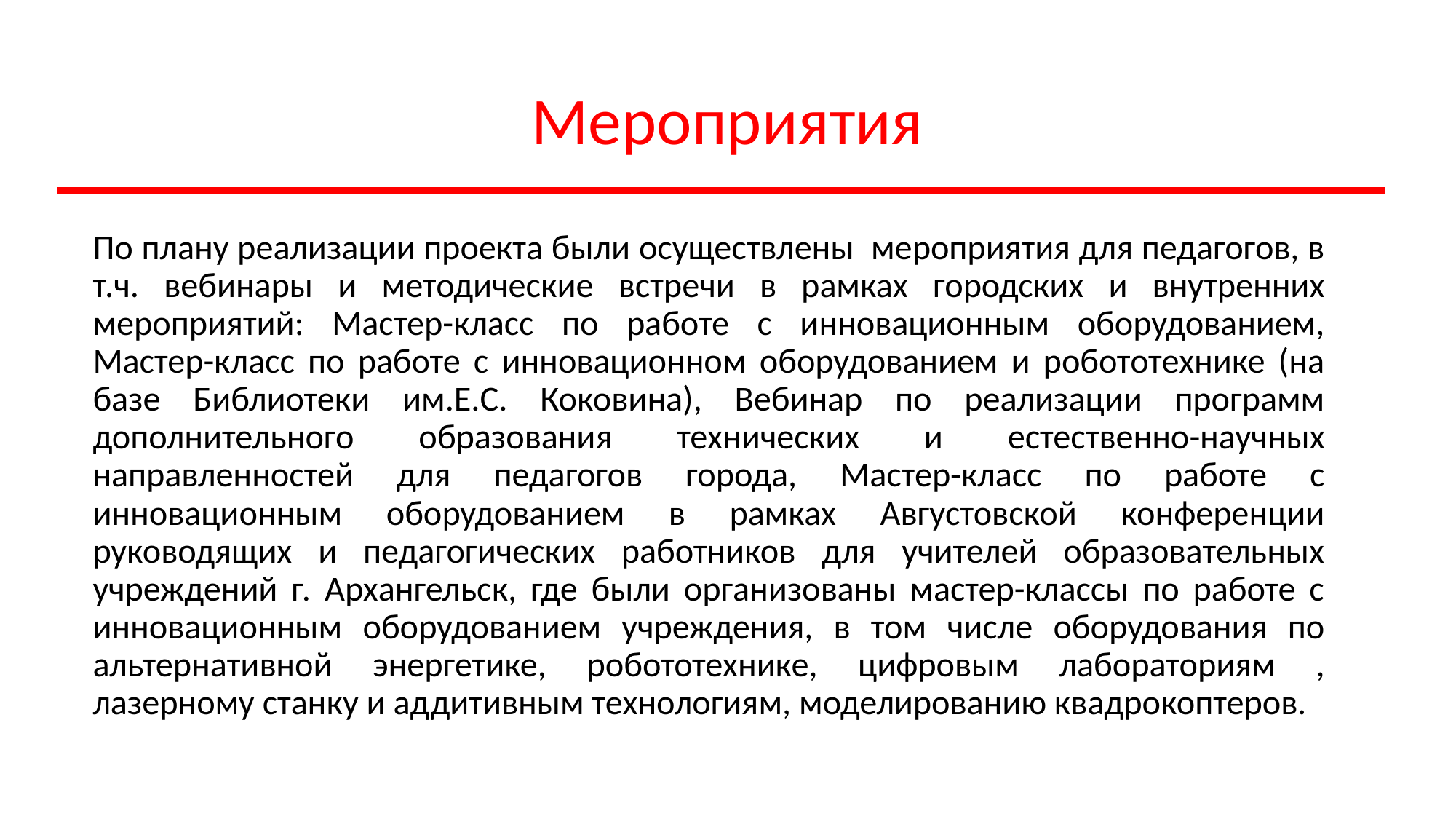

# Мероприятия
По плану реализации проекта были осуществлены  мероприятия для педагогов, в т.ч. вебинары и методические встречи в рамках городских и внутренних мероприятий: Мастер-класс по работе с инновационным оборудованием, Мастер-класс по работе с инновационном оборудованием и робототехнике (на базе Библиотеки им.Е.С. Коковина), Вебинар по реализации программ дополнительного образования технических и естественно-научных направленностей для педагогов города, Мастер-класс по работе с инновационным оборудованием в рамках Августовской конференции руководящих и педагогических работников для учителей образовательных учреждений г. Архангельск, где были организованы мастер-классы по работе с инновационным оборудованием учреждения, в том числе оборудования по альтернативной энергетике, робототехнике, цифровым лабораториям , лазерному станку и аддитивным технологиям, моделированию квадрокоптеров.